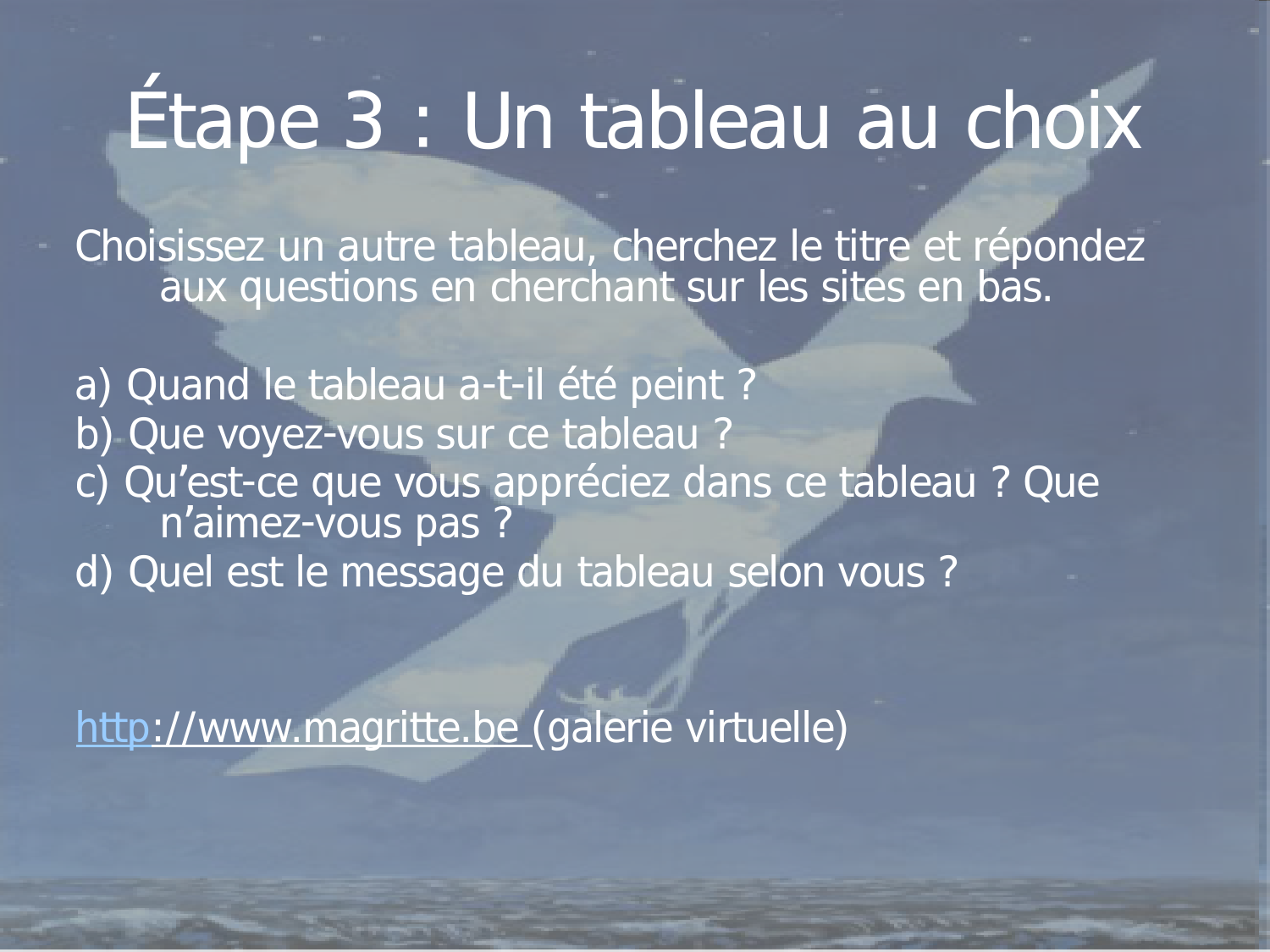

Étape 3 : Un tableau au choix
Choisissez un autre tableau, cherchez le titre et répondez aux questions en cherchant sur les sites en bas.

a) Quand le tableau a-t-il été peint ?
b) Que voyez-vous sur ce tableau ?
c) Qu’est-ce que vous appréciez dans ce tableau ? Que n’aimez-vous pas ?
d) Quel est le message du tableau selon vous ?

http://www.magritte.be (galerie virtuelle)